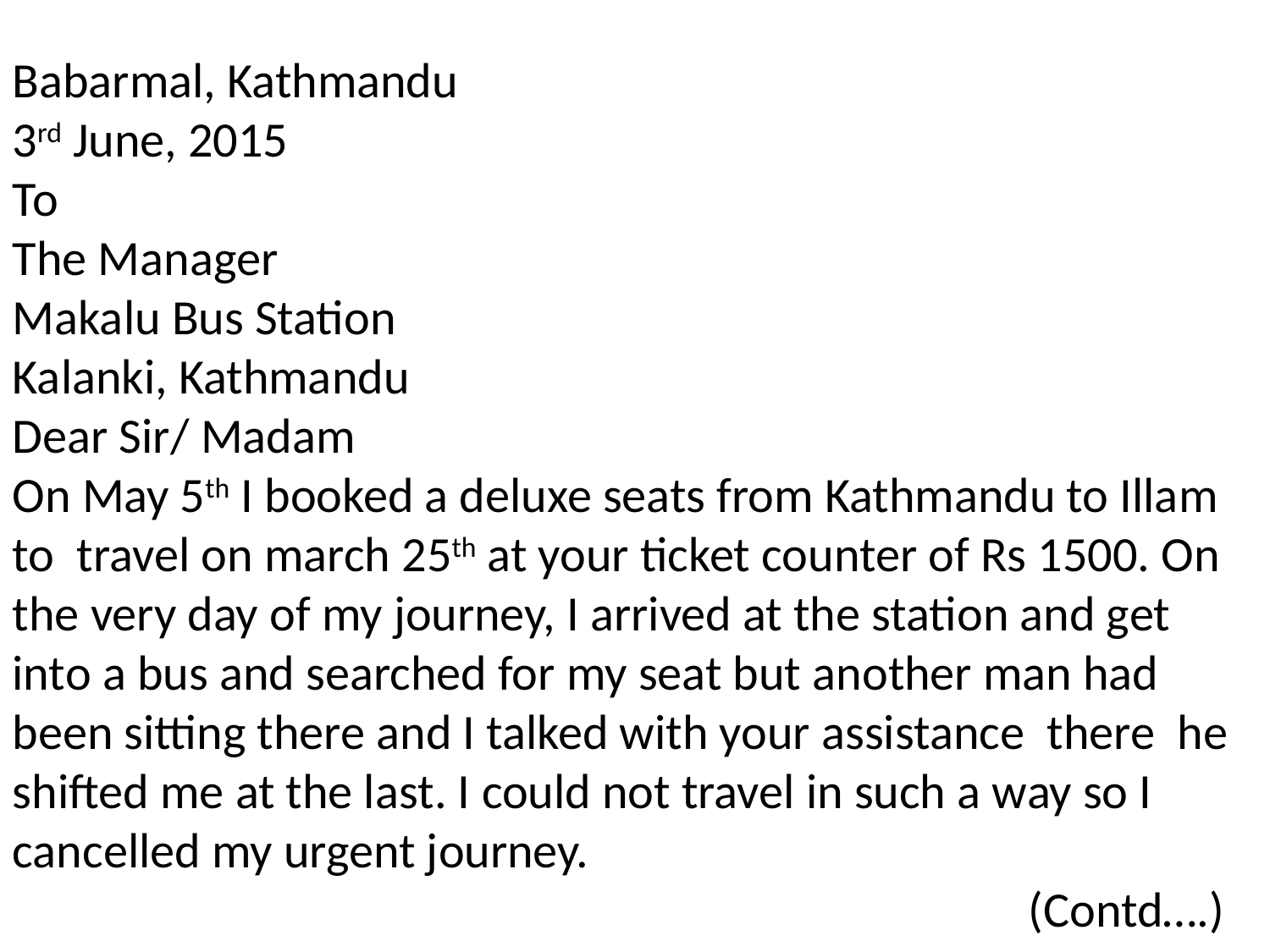

Babarmal, Kathmandu
3rd June, 2015
To
The Manager
Makalu Bus Station
Kalanki, Kathmandu
Dear Sir/ Madam
On May 5th I booked a deluxe seats from Kathmandu to Illam to  travel on march 25th at your ticket counter of Rs 1500. On the very day of my journey, I arrived at the station and get into a bus and searched for my seat but another man had been sitting there and I talked with your assistance  there  he shifted me at the last. I could not travel in such a way so I cancelled my urgent journey.  													(Contd….)